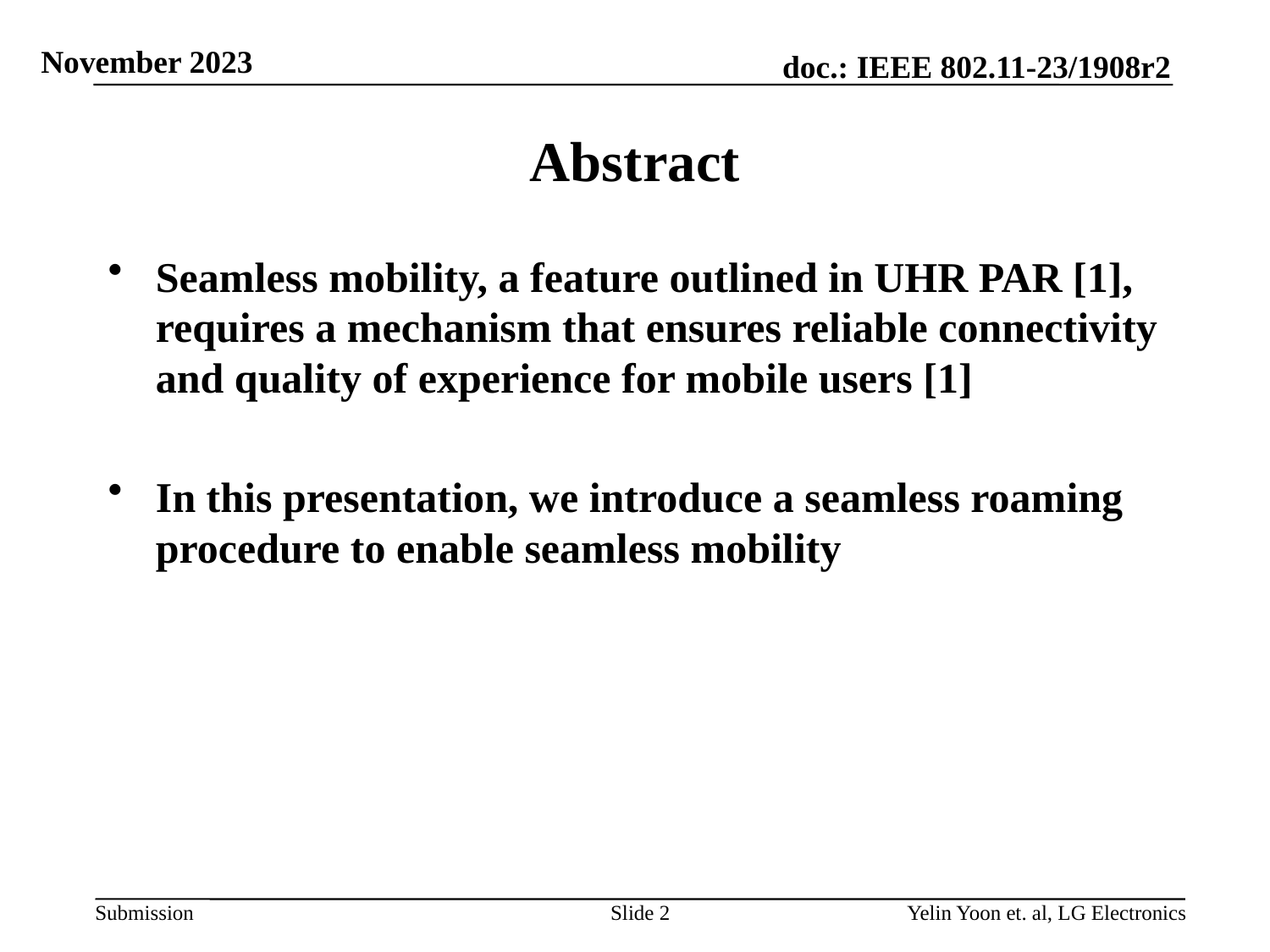

# Abstract
Seamless mobility, a feature outlined in UHR PAR [1], requires a mechanism that ensures reliable connectivity and quality of experience for mobile users [1]

In this presentation, we introduce a seamless roaming procedure to enable seamless mobility

Slide 2
Yelin Yoon et. al, LG Electronics